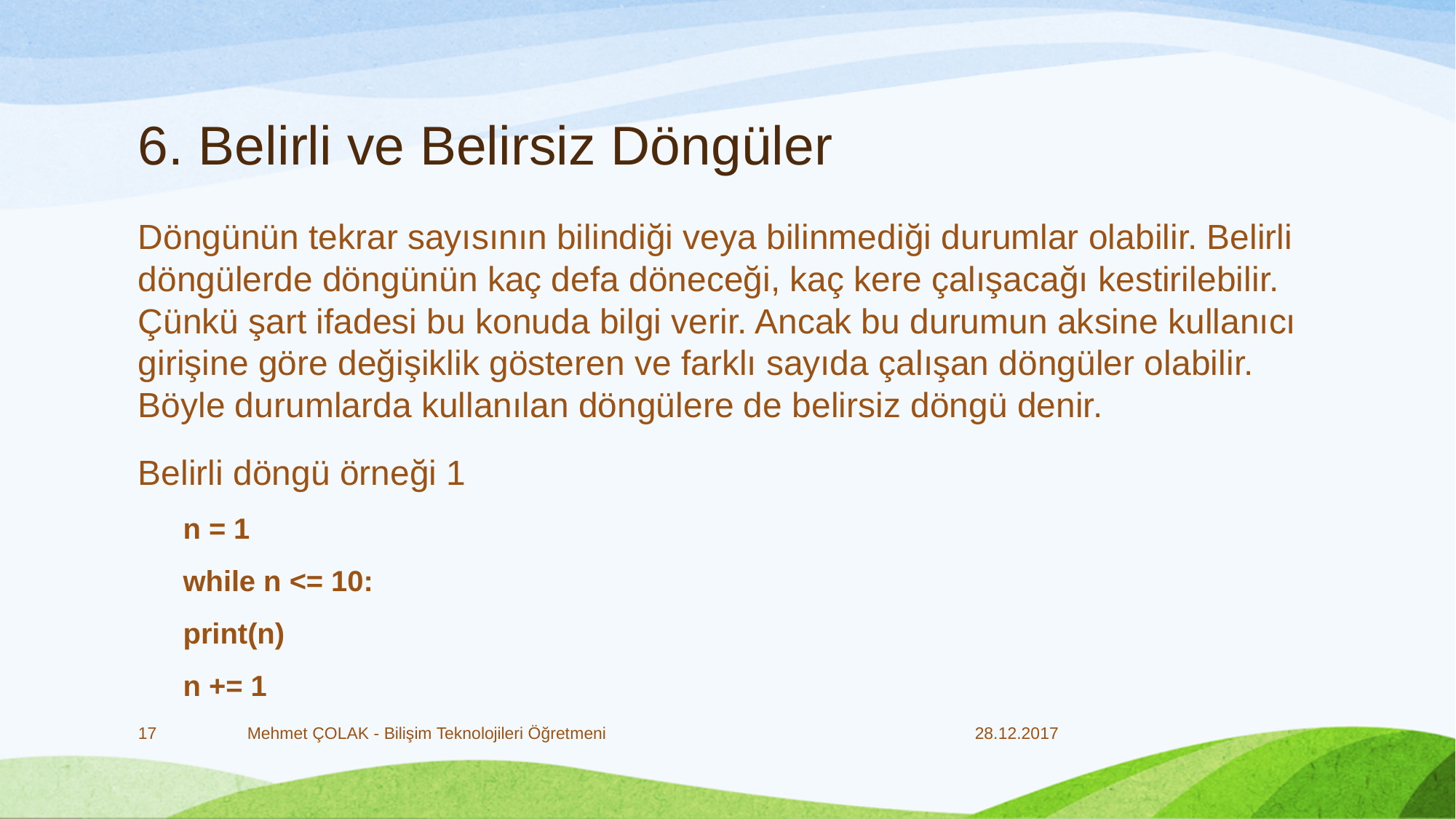

# 6. Belirli ve Belirsiz Döngüler
Döngünün tekrar sayısının bilindiği veya bilinmediği durumlar olabilir. Belirli döngülerde döngünün kaç defa döneceği, kaç kere çalışacağı kestirilebilir. Çünkü şart ifadesi bu konuda bilgi verir. Ancak bu durumun aksine kullanıcı girişine göre değişiklik gösteren ve farklı sayıda çalışan döngüler olabilir. Böyle durumlarda kullanılan döngülere de belirsiz döngü denir.
Belirli döngü örneği 1
n = 1
while n <= 10:
print(n)
n += 1
17
Mehmet ÇOLAK - Bilişim Teknolojileri Öğretmeni
28.12.2017